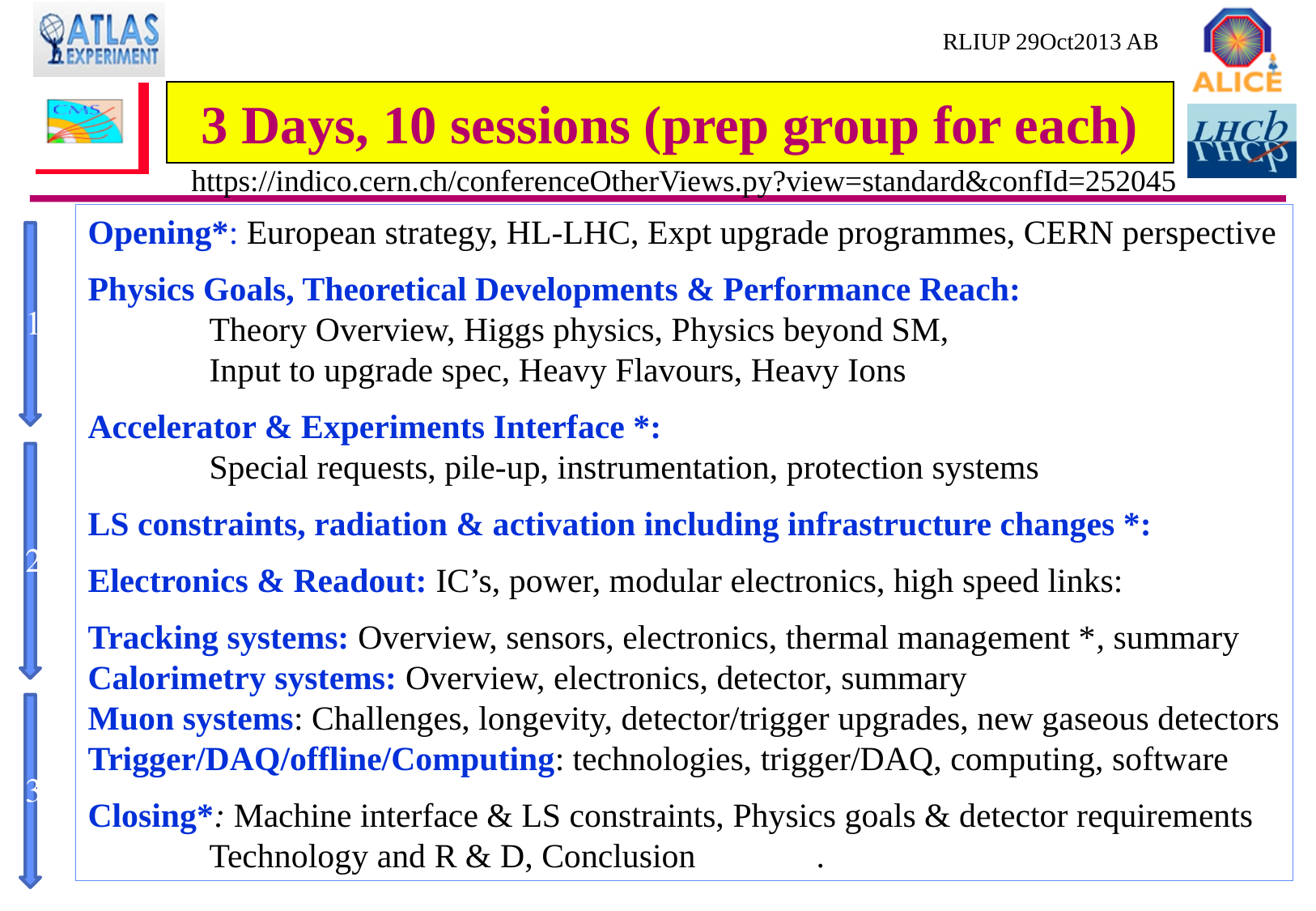

# 3 Days, 10 sessions (prep group for each)
https://indico.cern.ch/conferenceOtherViews.py?view=standard&confId=252045
Opening*: European strategy, HL-LHC, Expt upgrade programmes, CERN perspective

Physics Goals, Theoretical Developments & Performance Reach:
	Theory Overview, Higgs physics, Physics beyond SM,
	Input to upgrade spec, Heavy Flavours, Heavy Ions

Accelerator & Experiments Interface *:
	Special requests, pile-up, instrumentation, protection systems

LS constraints, radiation & activation including infrastructure changes *:

Electronics & Readout: IC’s, power, modular electronics, high speed links:

Tracking systems: Overview, sensors, electronics, thermal management *, summary
Calorimetry systems: Overview, electronics, detector, summary
Muon systems: Challenges, longevity, detector/trigger upgrades, new gaseous detectors
Trigger/DAQ/offline/Computing: technologies, trigger/DAQ, computing, software

Closing*: Machine interface & LS constraints, Physics goals & detector requirements
	Technology and R & D, Conclusion	.
1
2
3